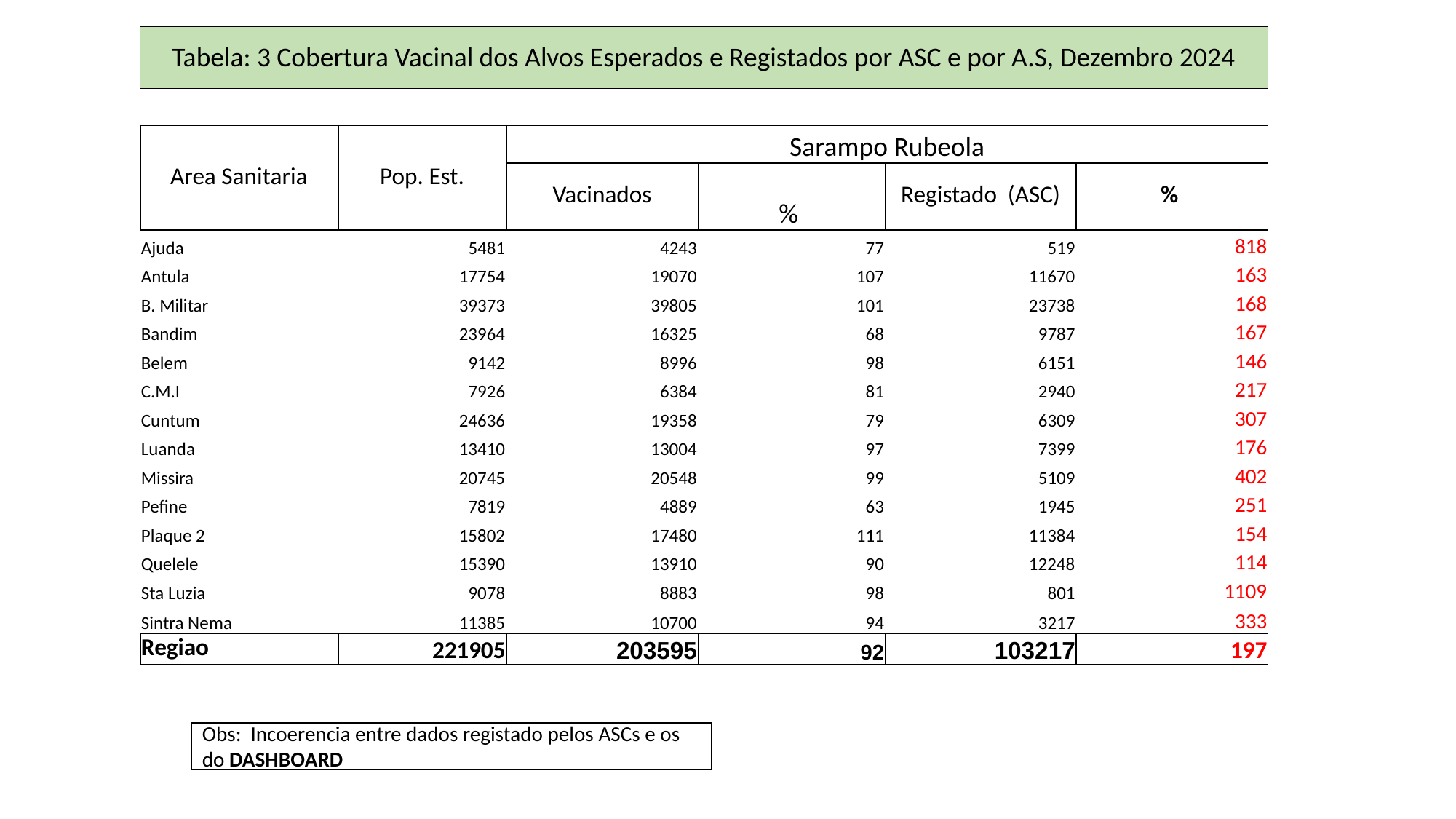

# Tabela: 3 Cobertura Vacinal dos Alvos Esperados e Registados por ASC e por A.S, Dezembro 2024
| Area Sanitaria | Pop. Est. | Sarampo Rubeola |  |  |  |
| --- | --- | --- | --- | --- | --- |
|  |  | Vacinados | % | Registado (ASC) | % |
| Ajuda | 5481 | 4243 | 77 | 519 | 818 |
| Antula | 17754 | 19070 | 107 | 11670 | 163 |
| B. Militar | 39373 | 39805 | 101 | 23738 | 168 |
| Bandim | 23964 | 16325 | 68 | 9787 | 167 |
| Belem | 9142 | 8996 | 98 | 6151 | 146 |
| C.M.I | 7926 | 6384 | 81 | 2940 | 217 |
| Cuntum | 24636 | 19358 | 79 | 6309 | 307 |
| Luanda | 13410 | 13004 | 97 | 7399 | 176 |
| Missira | 20745 | 20548 | 99 | 5109 | 402 |
| Pefine | 7819 | 4889 | 63 | 1945 | 251 |
| Plaque 2 | 15802 | 17480 | 111 | 11384 | 154 |
| Quelele | 15390 | 13910 | 90 | 12248 | 114 |
| Sta Luzia | 9078 | 8883 | 98 | 801 | 1109 |
| Sintra Nema | 11385 | 10700 | 94 | 3217 | 333 |
| Regiao | 221905 | 203595 | 92 | 103217 | 197 |
Obs:  Incoerencia entre dados registado pelos ASCs e os do DASHBOARD